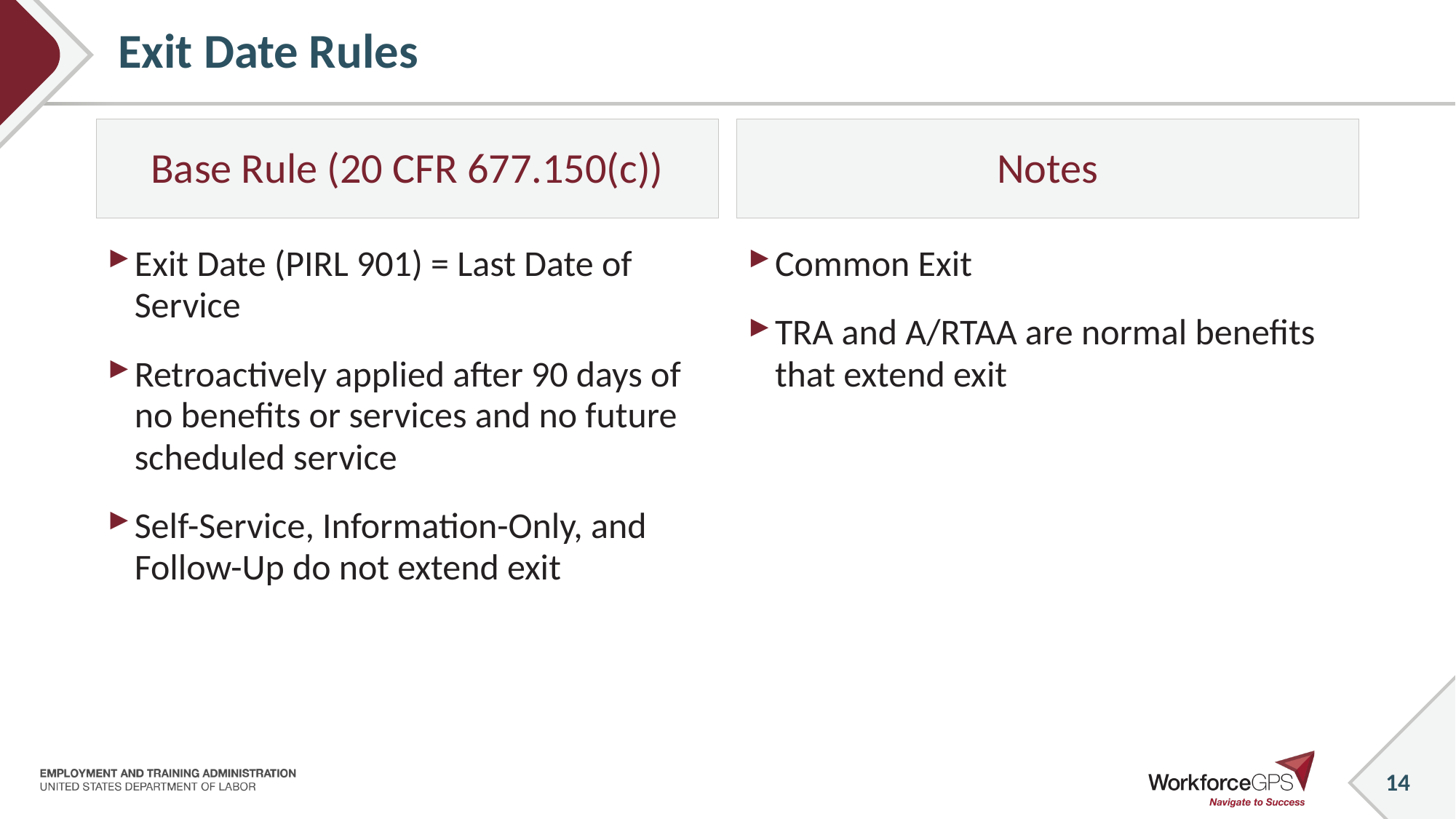

# Exit Date Rules
Base Rule (20 CFR 677.150(c))
Notes
Exit Date (PIRL 901) = Last Date of Service
Retroactively applied after 90 days of no benefits or services and no future scheduled service
Self-Service, Information-Only, and Follow-Up do not extend exit

Common Exit
TRA and A/RTAA are normal benefits that extend exit

14